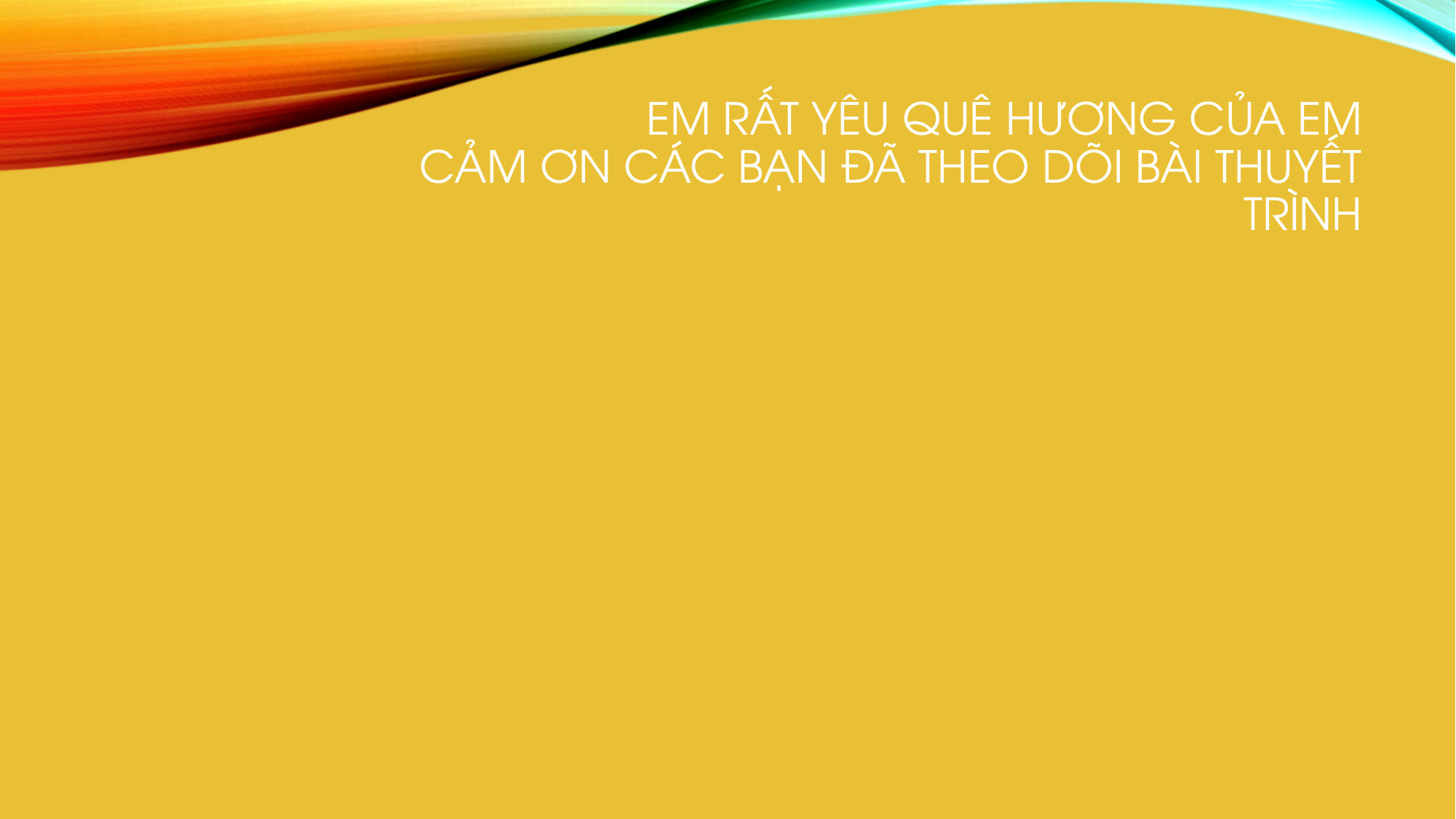

# Em rất yêu quê hương của em Cảm ơn các bạn đã theo dõi bài thuyết trình